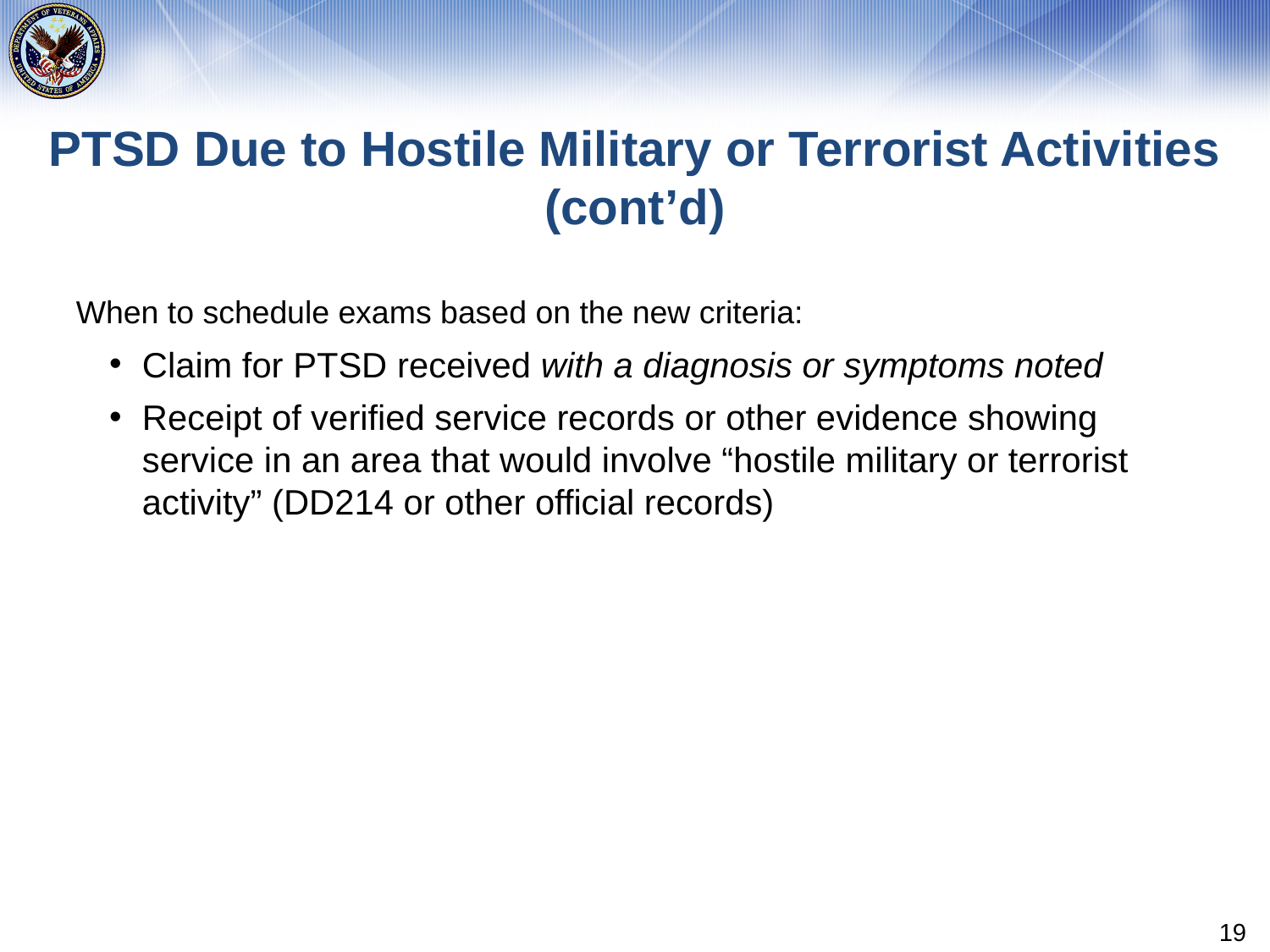

# PTSD Due to Hostile Military or Terrorist Activities (cont’d)
When to schedule exams based on the new criteria:
Claim for PTSD received with a diagnosis or symptoms noted
Receipt of verified service records or other evidence showing service in an area that would involve “hostile military or terrorist activity” (DD214 or other official records)
19